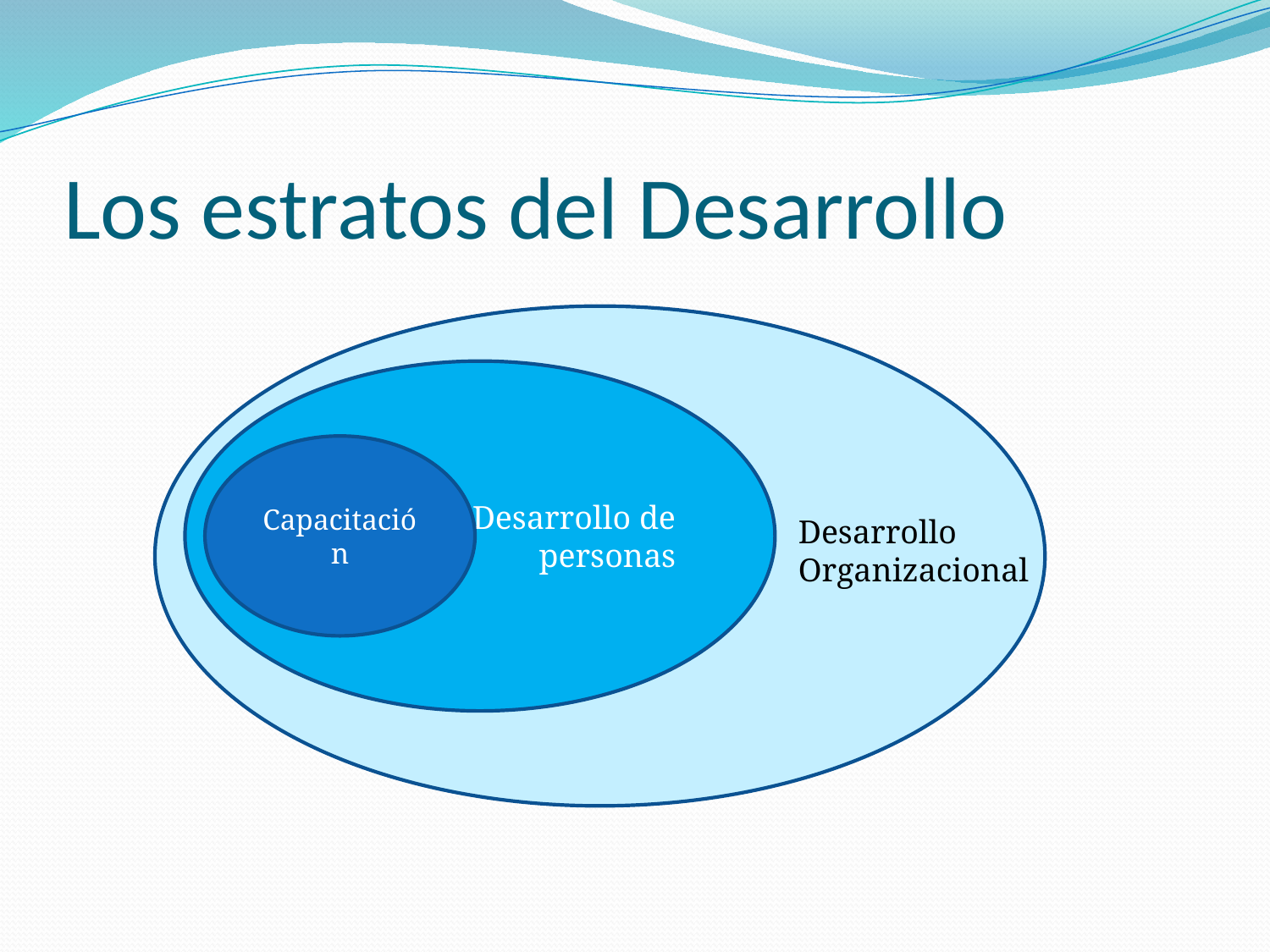

# Los estratos del Desarrollo

	  Desarrollo de personas
Capacitación
Desarrollo
Organizacional